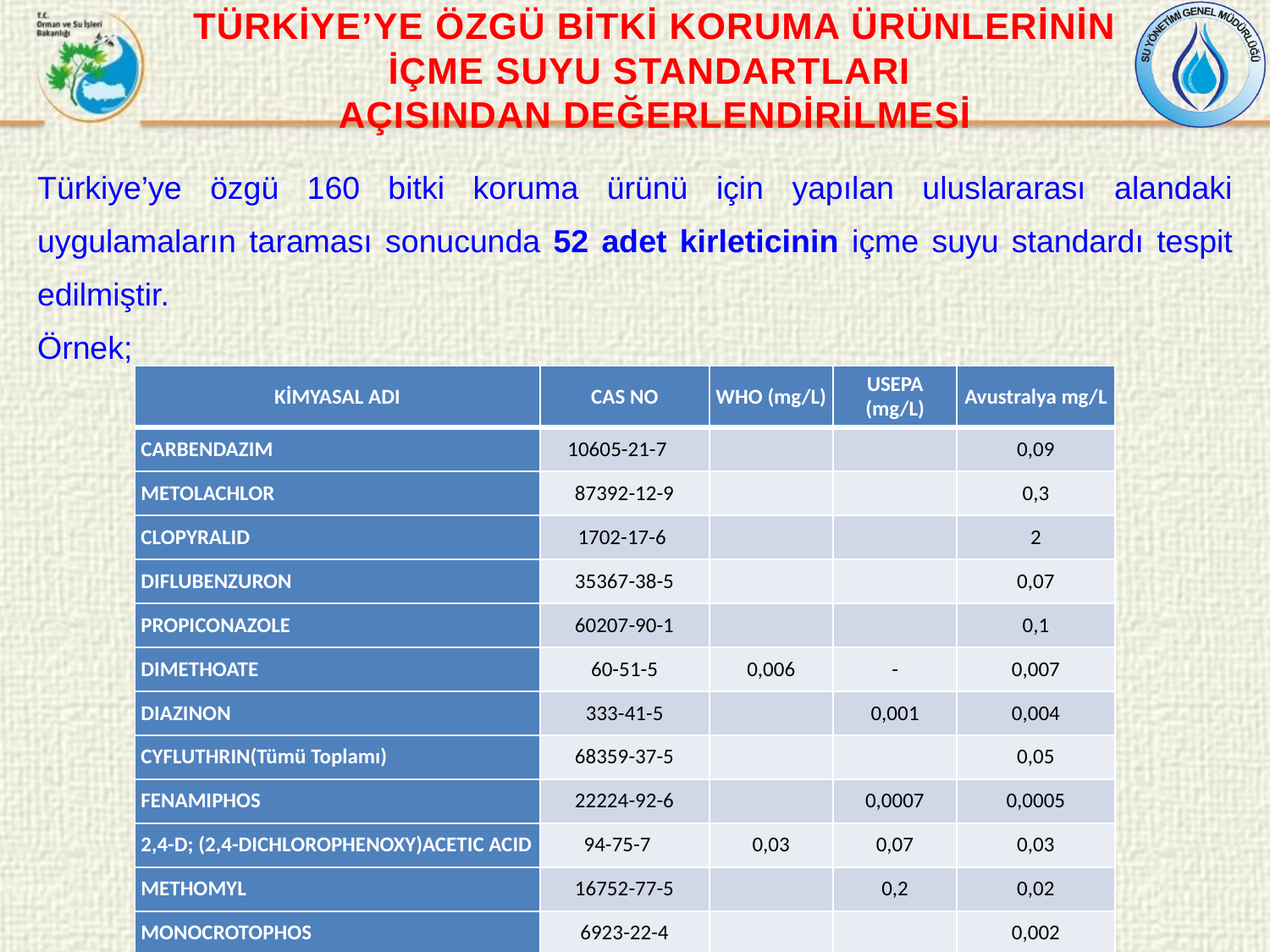

TÜRKİYE’YE ÖZGÜ BİTKİ KORUMA ÜRÜNLERİNİN İÇME SUYU STANDARTLARI
AÇISINDAN DEĞERLENDİRİLMESİ
Türkiye’ye özgü 160 bitki koruma ürünü için yapılan uluslararası alandaki uygulamaların taraması sonucunda 52 adet kirleticinin içme suyu standardı tespit edilmiştir.
Örnek;
| KİMYASAL ADI | CAS NO | WHO (mg/L) | USEPA (mg/L) | Avustralya mg/L |
| --- | --- | --- | --- | --- |
| CARBENDAZIM | 10605-21-7 |  |  | 0,09 |
| METOLACHLOR | 87392-12-9 |  |  | 0,3 |
| CLOPYRALID | 1702-17-6 |  |  | 2 |
| DIFLUBENZURON | 35367-38-5 |  |  | 0,07 |
| PROPICONAZOLE | 60207-90-1 |  |  | 0,1 |
| DIMETHOATE | 60-51-5 | 0,006 | - | 0,007 |
| DIAZINON | 333-41-5 |  | 0,001 | 0,004 |
| CYFLUTHRIN(Tümü Toplamı) | 68359-37-5 |  |  | 0,05 |
| FENAMIPHOS | 22224-92-6 |  | 0,0007 | 0,0005 |
| 2,4-D; (2,4-DICHLOROPHENOXY)ACETIC ACID | 94-75-7 | 0,03 | 0,07 | 0,03 |
| METHOMYL | 16752-77-5 |  | 0,2 | 0,02 |
| MONOCROTOPHOS | 6923-22-4 |  |  | 0,002 |